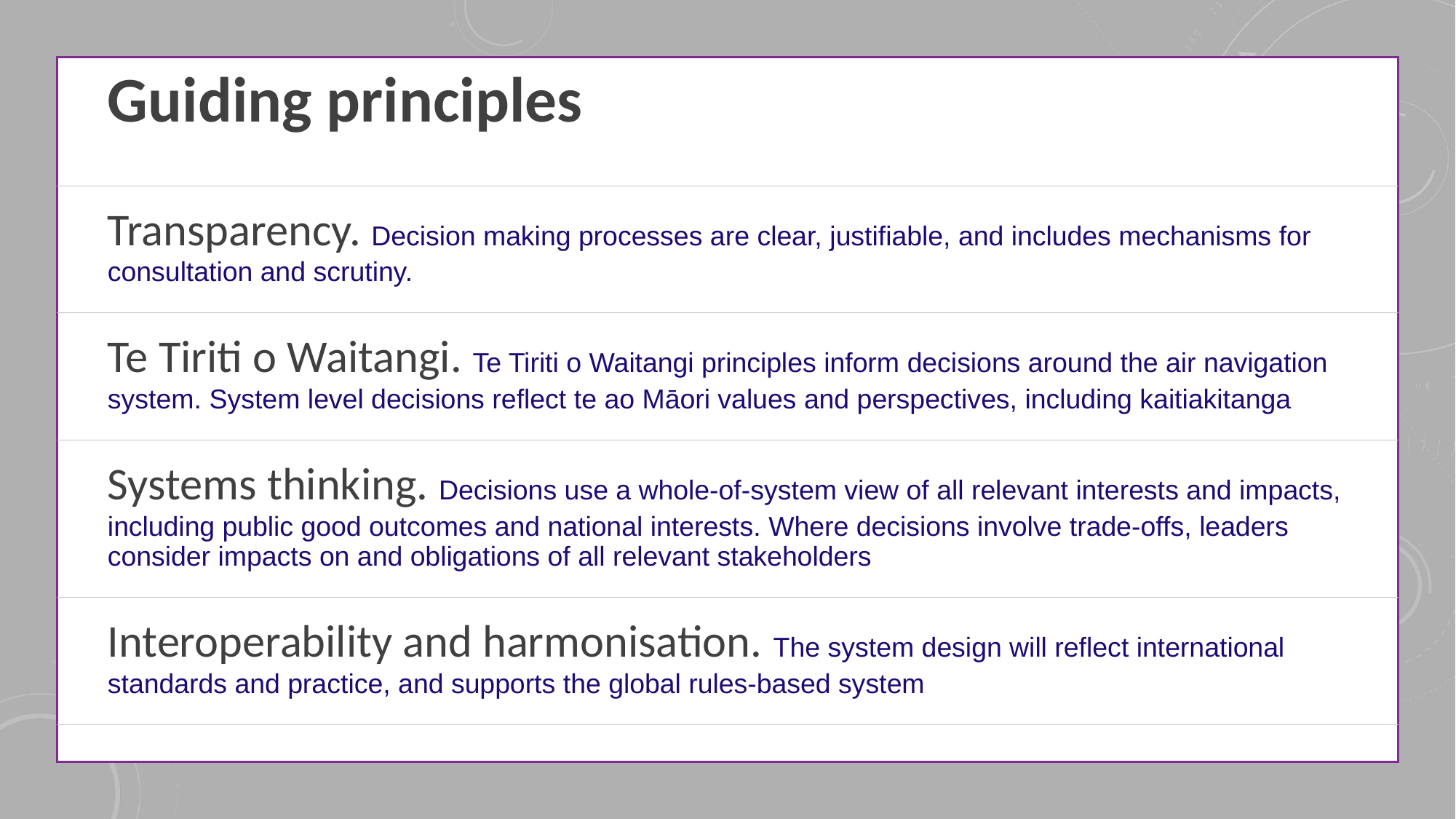

| Guiding principles |
| --- |
| Transparency. Decision making processes are clear, justifiable, and includes mechanisms for consultation and scrutiny. |
| Te Tiriti o Waitangi. Te Tiriti o Waitangi principles inform decisions around the air navigation system. System level decisions reflect te ao Māori values and perspectives, including kaitiakitanga |
| Systems thinking. Decisions use a whole-of-system view of all relevant interests and impacts, including public good outcomes and national interests. Where decisions involve trade-offs, leaders consider impacts on and obligations of all relevant stakeholders |
| Interoperability and harmonisation. The system design will reflect international standards and practice, and supports the global rules-based system |